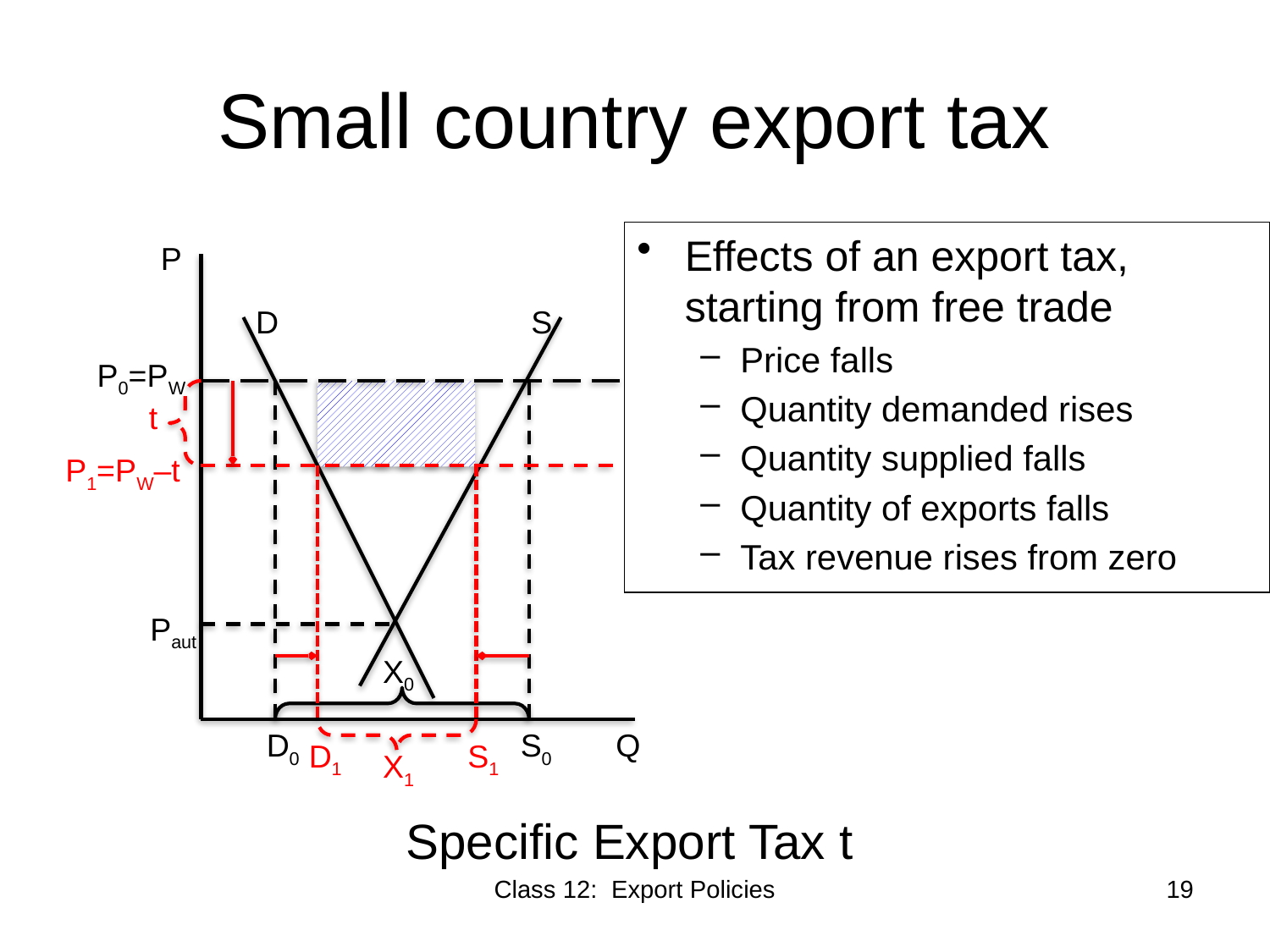

# Small country export tax
Effects of an export tax, starting from free trade
Price falls
Quantity demanded rises
Quantity supplied falls
Quantity of exports falls
Tax revenue rises from zero
P
D
S
P0=PW

t
P1=PW–t

Paut
X0

D0
S0
Q
D1
S1
X1
Specific Export Tax t

Class 12:  Export Policies
19